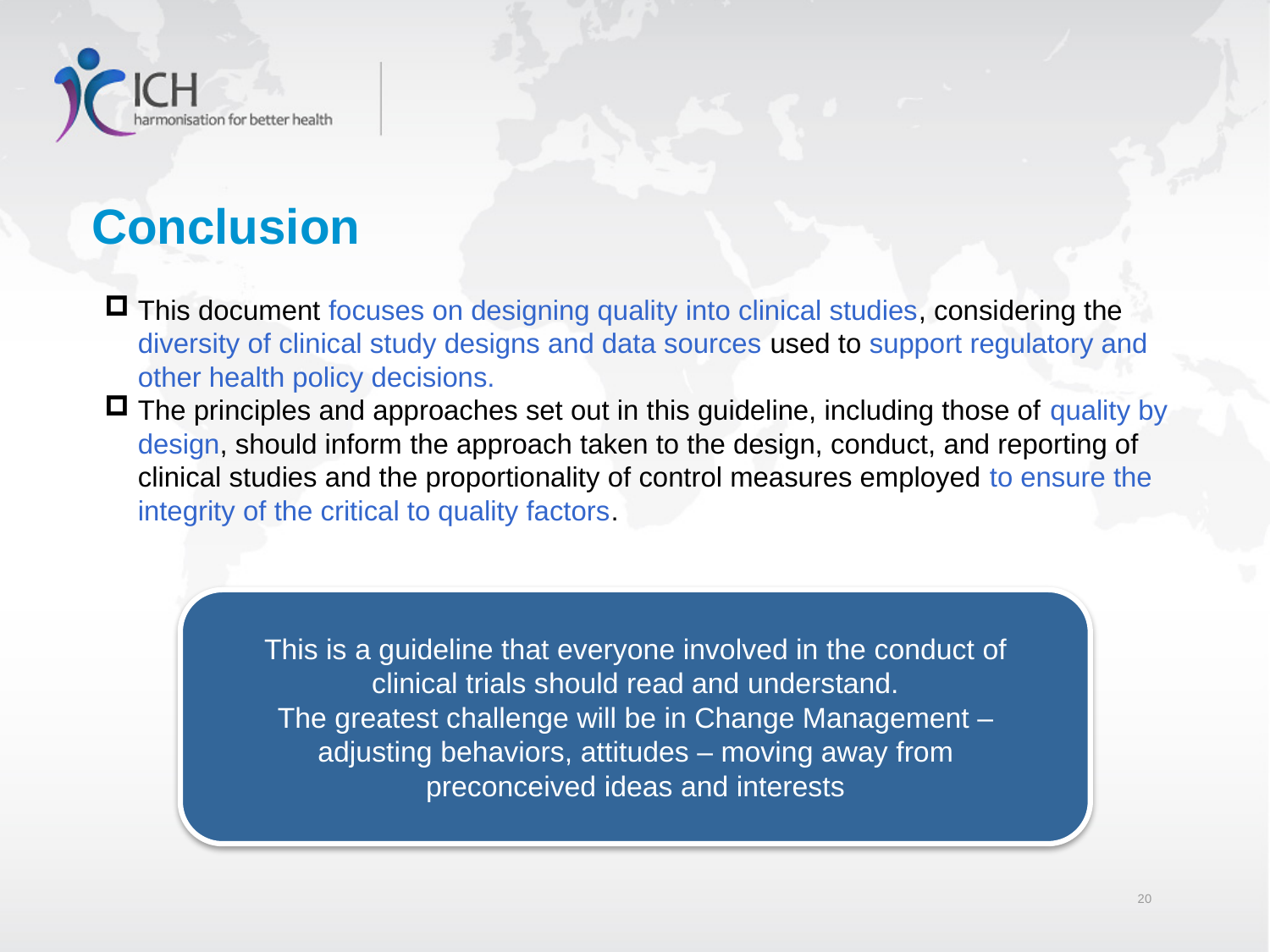

# Conclusion
This document focuses on designing quality into clinical studies, considering the diversity of clinical study designs and data sources used to support regulatory and other health policy decisions.
The principles and approaches set out in this guideline, including those of quality by design, should inform the approach taken to the design, conduct, and reporting of clinical studies and the proportionality of control measures employed to ensure the integrity of the critical to quality factors.
This is a guideline that everyone involved in the conduct of clinical trials should read and understand.
The greatest challenge will be in Change Management – adjusting behaviors, attitudes – moving away from preconceived ideas and interests